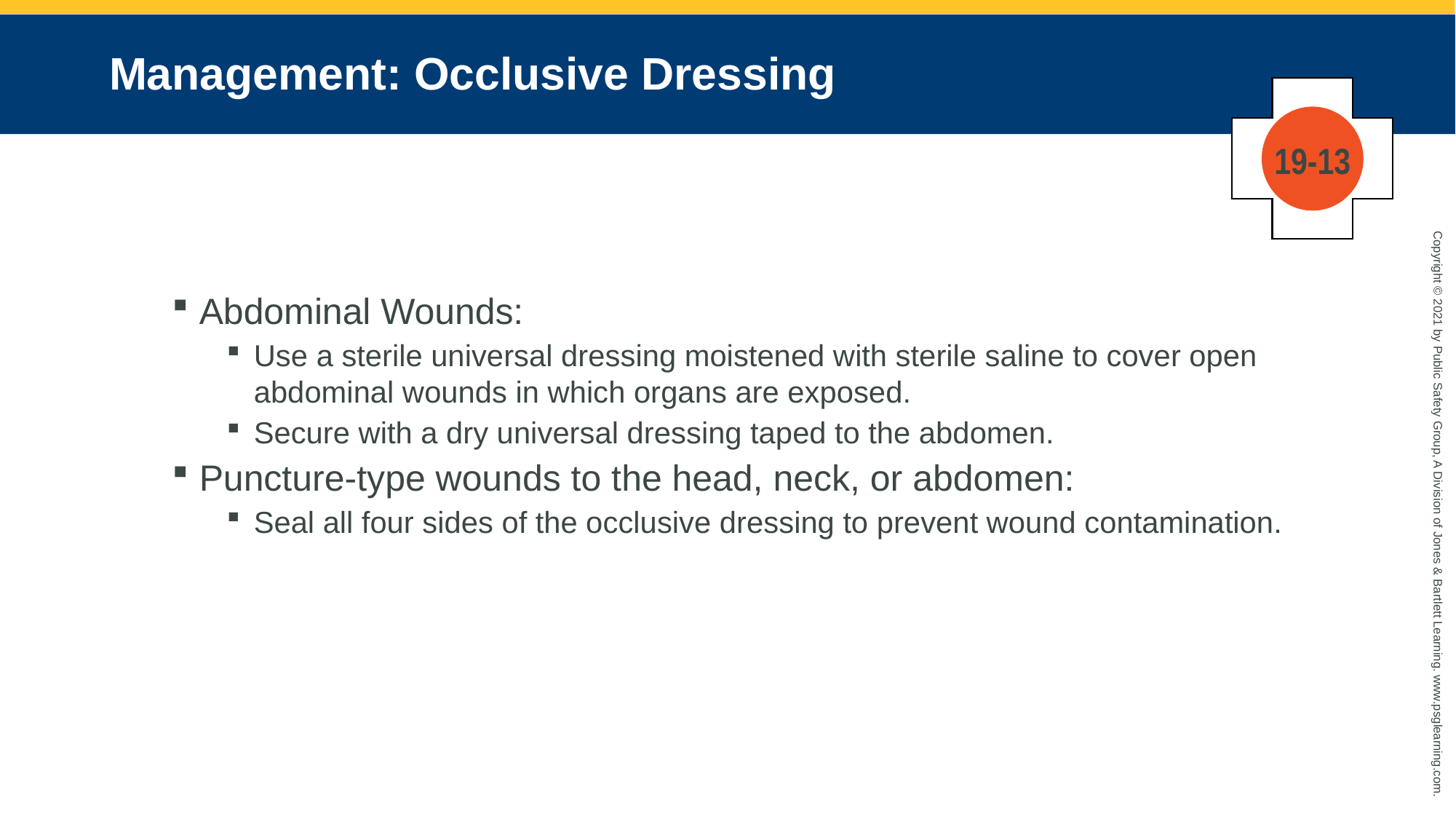

# Management: Occlusive Dressing

19-13
Abdominal Wounds:
Use a sterile universal dressing moistened with sterile saline to cover open abdominal wounds in which organs are exposed.
Secure with a dry universal dressing taped to the abdomen.
Puncture-type wounds to the head, neck, or abdomen:
Seal all four sides of the occlusive dressing to prevent wound contamination.